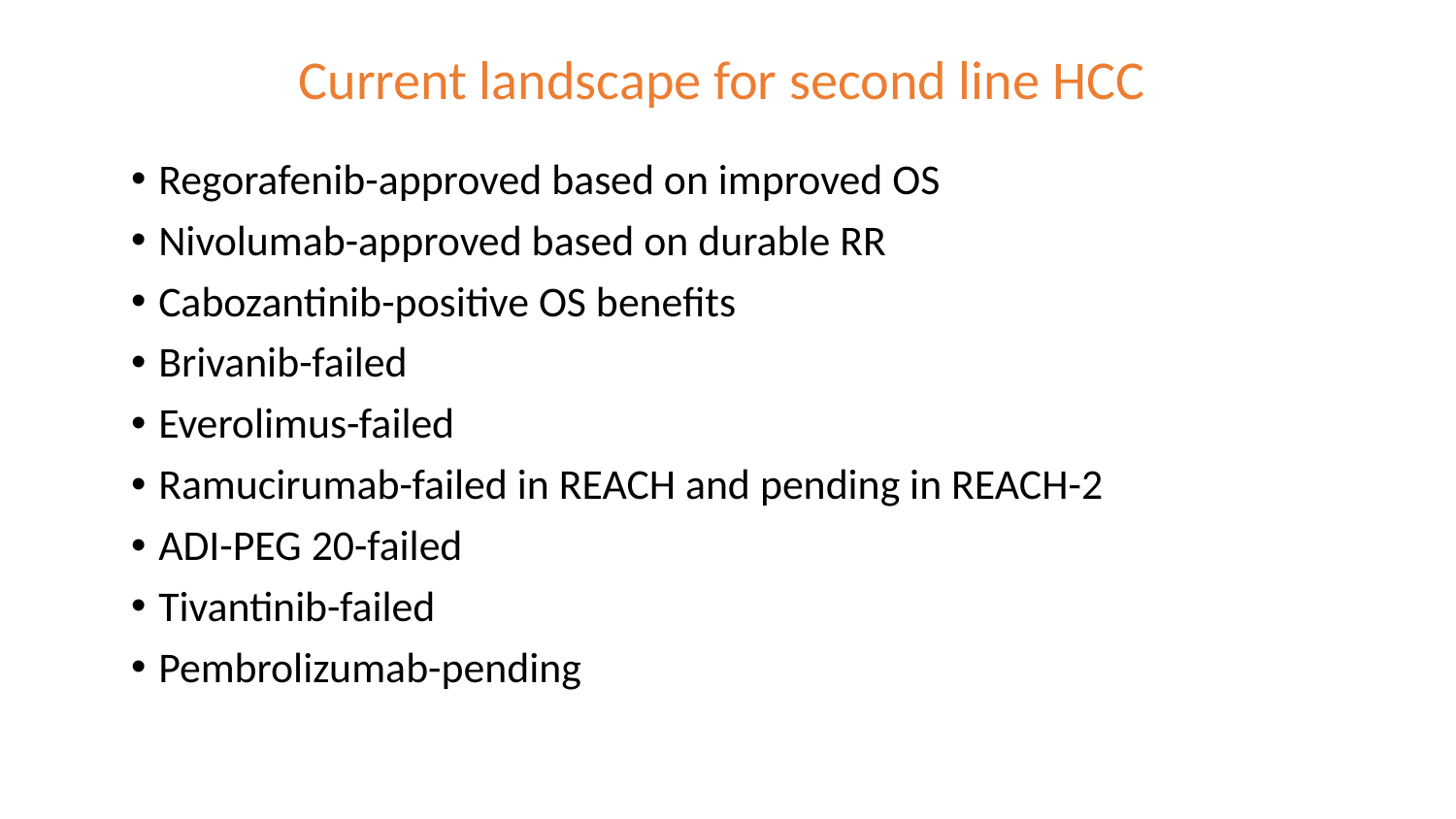

# Current landscape for second line HCC
Regorafenib-approved based on improved OS
Nivolumab-approved based on durable RR
Cabozantinib-positive OS benefits
Brivanib-failed
Everolimus-failed
Ramucirumab-failed in REACH and pending in REACH-2
ADI-PEG 20-failed
Tivantinib-failed
Pembrolizumab-pending